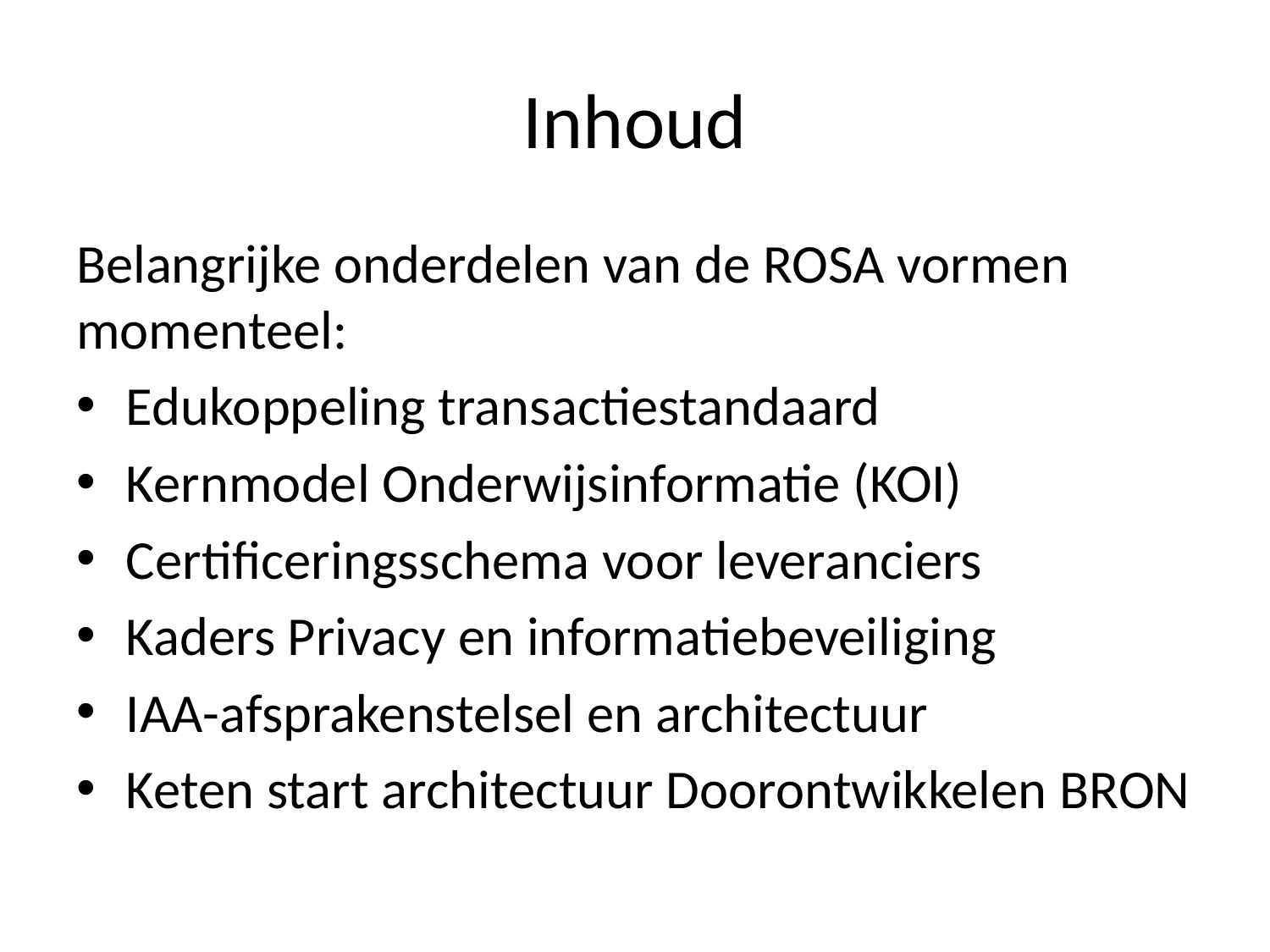

# Inhoud
Belangrijke onderdelen van de ROSA vormen momenteel:
Edukoppeling transactiestandaard
Kernmodel Onderwijsinformatie (KOI)
Certificeringsschema voor leveranciers
Kaders Privacy en informatiebeveiliging
IAA-afsprakenstelsel en architectuur
Keten start architectuur Doorontwikkelen BRON